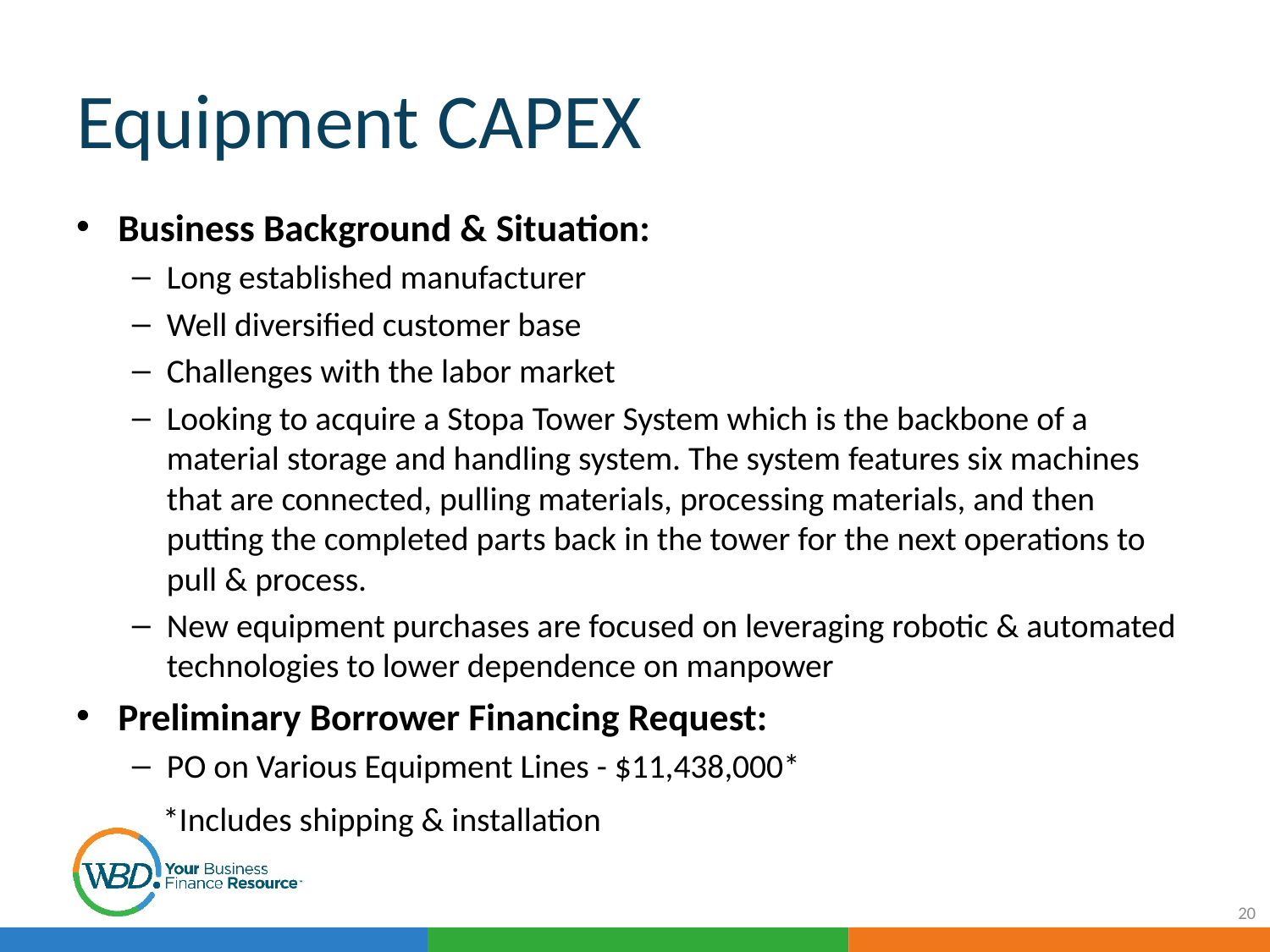

# Equipment CAPEX
Business Background & Situation:
Long established manufacturer
Well diversified customer base
Challenges with the labor market
Looking to acquire a Stopa Tower System which is the backbone of a material storage and handling system. The system features six machines that are connected, pulling materials, processing materials, and then putting the completed parts back in the tower for the next operations to pull & process.
New equipment purchases are focused on leveraging robotic & automated technologies to lower dependence on manpower
Preliminary Borrower Financing Request:
PO on Various Equipment Lines - $11,438,000*
		*Includes shipping & installation

20